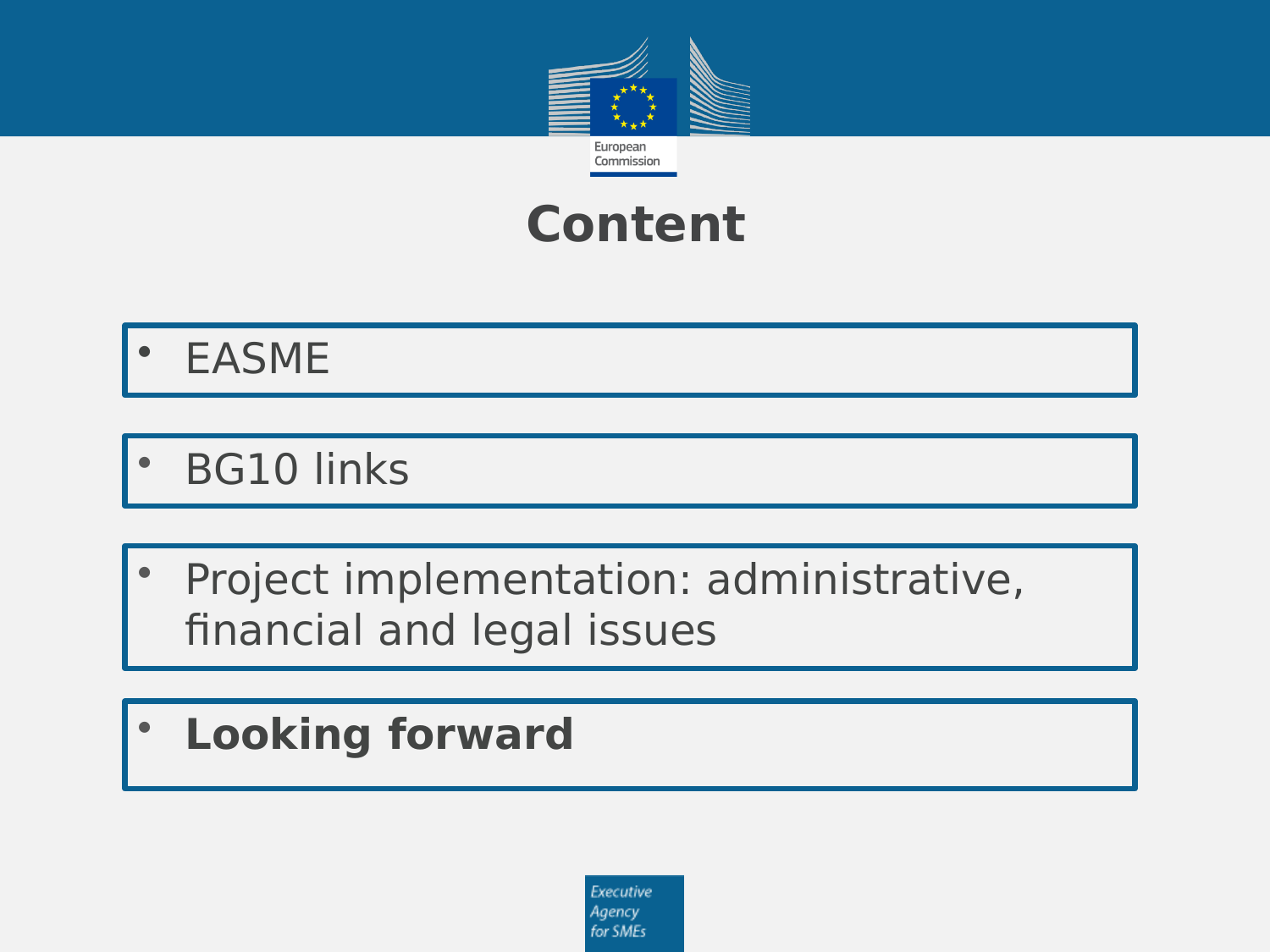

# Content
EASME

BG10 links
Project implementation: administrative, financial and legal issues

Looking forward